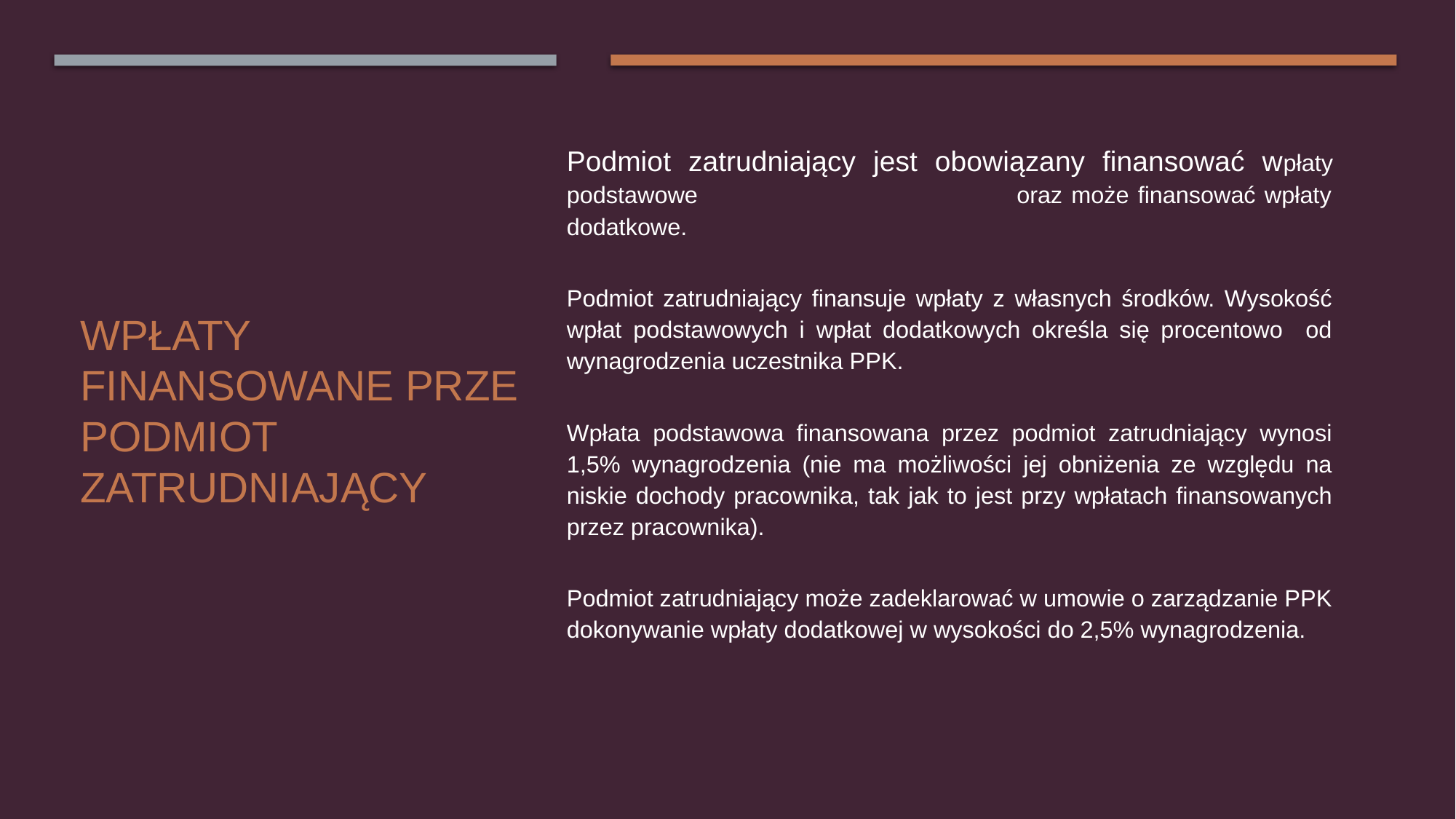

Podmiot zatrudniający jest obowiązany finansować wpłaty podstawowe                                    oraz może finansować wpłaty dodatkowe.

Podmiot zatrudniający finansuje wpłaty z własnych środków. Wysokość wpłat podstawowych i wpłat dodatkowych określa się procentowo  od wynagrodzenia uczestnika PPK.

Wpłata podstawowa finansowana przez podmiot zatrudniający wynosi 1,5% wynagrodzenia (nie ma możliwości jej obniżenia ze względu na niskie dochody pracownika, tak jak to jest przy wpłatach finansowanych przez pracownika).

Podmiot zatrudniający może zadeklarować w umowie o zarządzanie PPK dokonywanie wpłaty dodatkowej w wysokości do 2,5% wynagrodzenia.

# Wpłaty finansowane prze podmiot zatrudniający